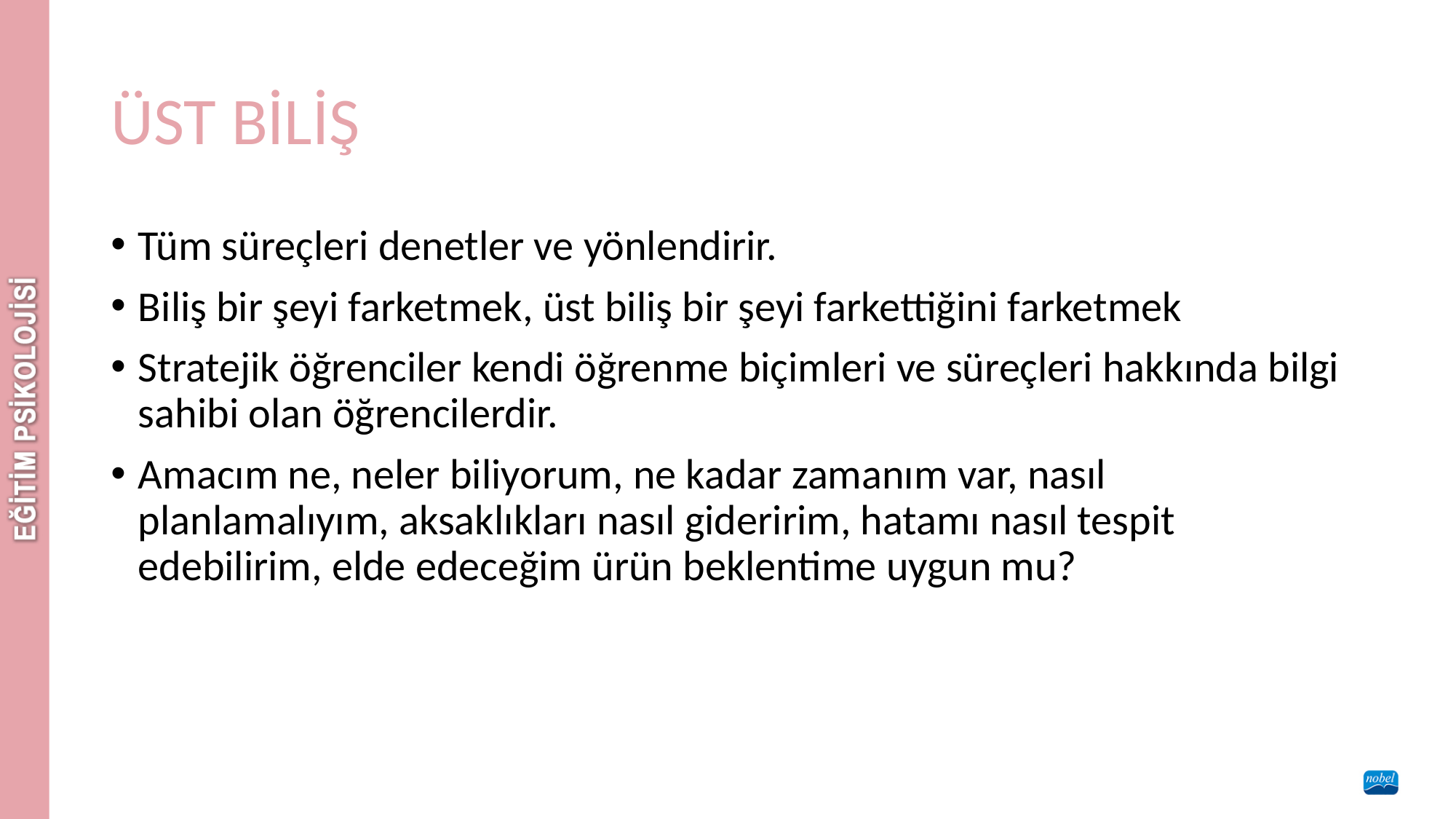

# ÜST BİLİŞ
Tüm süreçleri denetler ve yönlendirir.
Biliş bir şeyi farketmek, üst biliş bir şeyi farkettiğini farketmek
Stratejik öğrenciler kendi öğrenme biçimleri ve süreçleri hakkında bilgi sahibi olan öğrencilerdir.
Amacım ne, neler biliyorum, ne kadar zamanım var, nasıl planlamalıyım, aksaklıkları nasıl gideririm, hatamı nasıl tespit edebilirim, elde edeceğim ürün beklentime uygun mu?